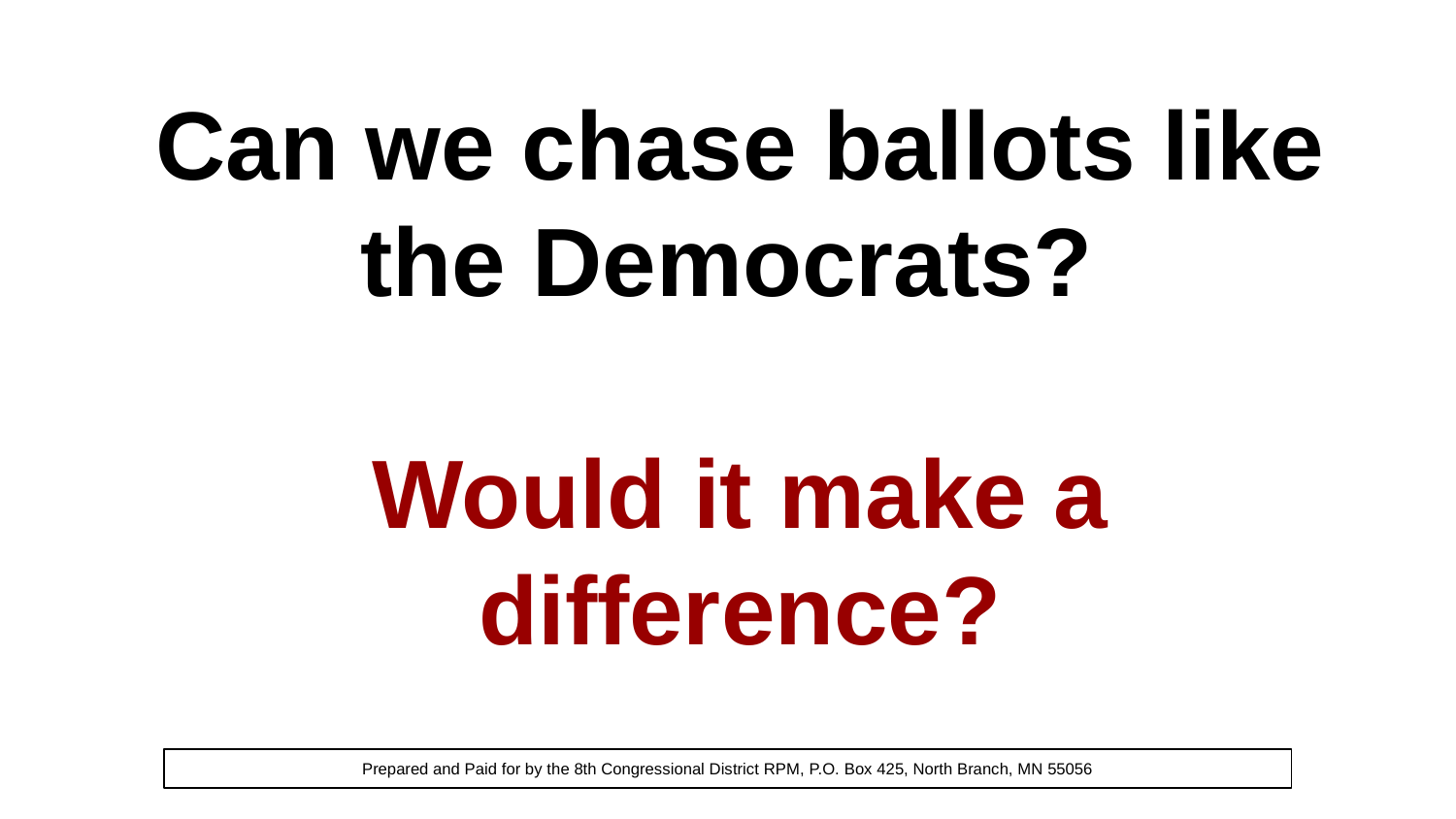

Can we chase ballots like the Democrats?

Would it make a difference?